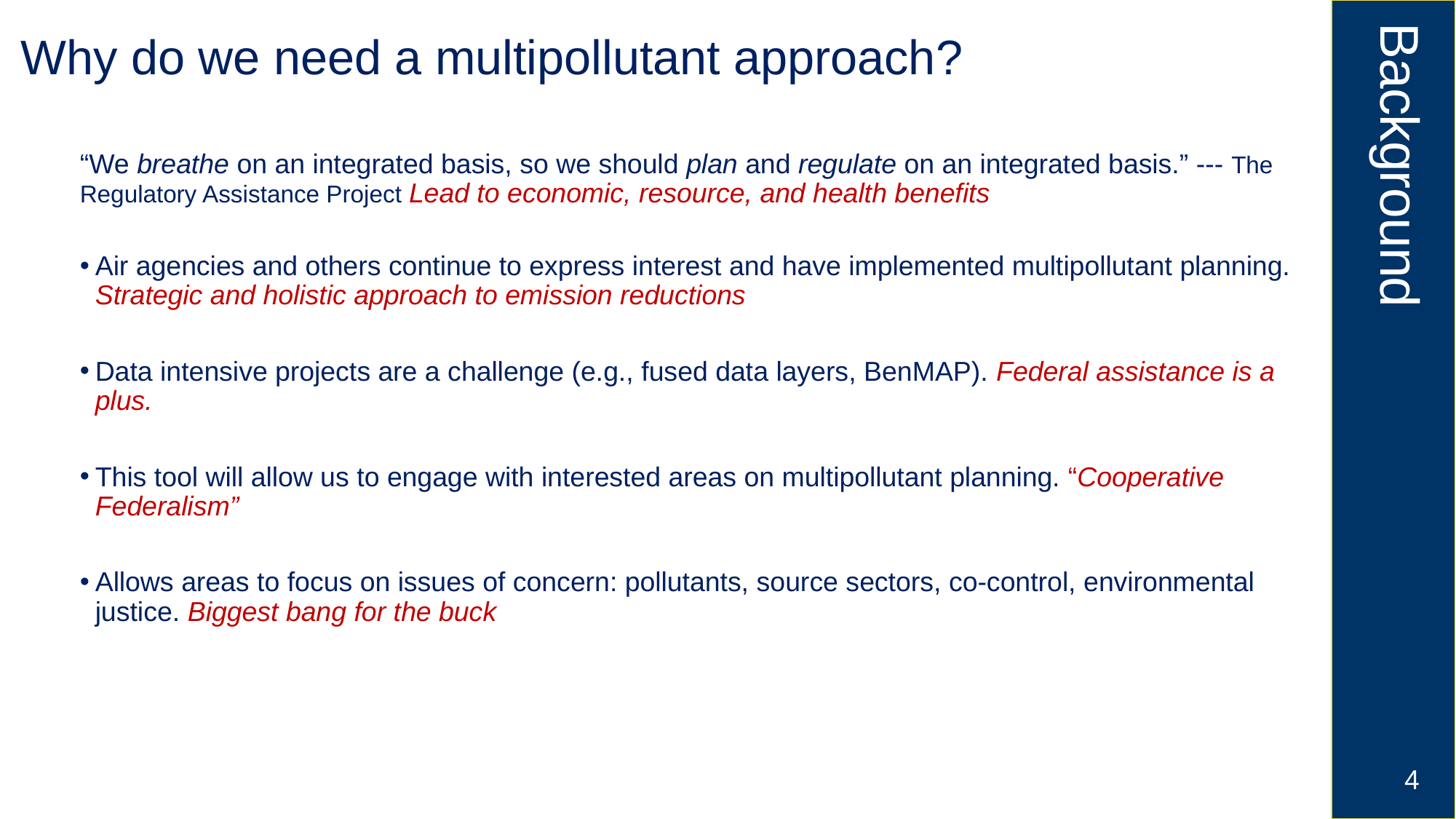

# Why do we need a multipollutant approach?
Background
“We breathe on an integrated basis, so we should plan and regulate on an integrated basis.” --- The Regulatory Assistance Project Lead to economic, resource, and health benefits

Air agencies and others continue to express interest and have implemented multipollutant planning. Strategic and holistic approach to emission reductions

Data intensive projects are a challenge (e.g., fused data layers, BenMAP). Federal assistance is a plus.

This tool will allow us to engage with interested areas on multipollutant planning. “Cooperative Federalism”

Allows areas to focus on issues of concern: pollutants, source sectors, co-control, environmental justice. Biggest bang for the buck
4
4